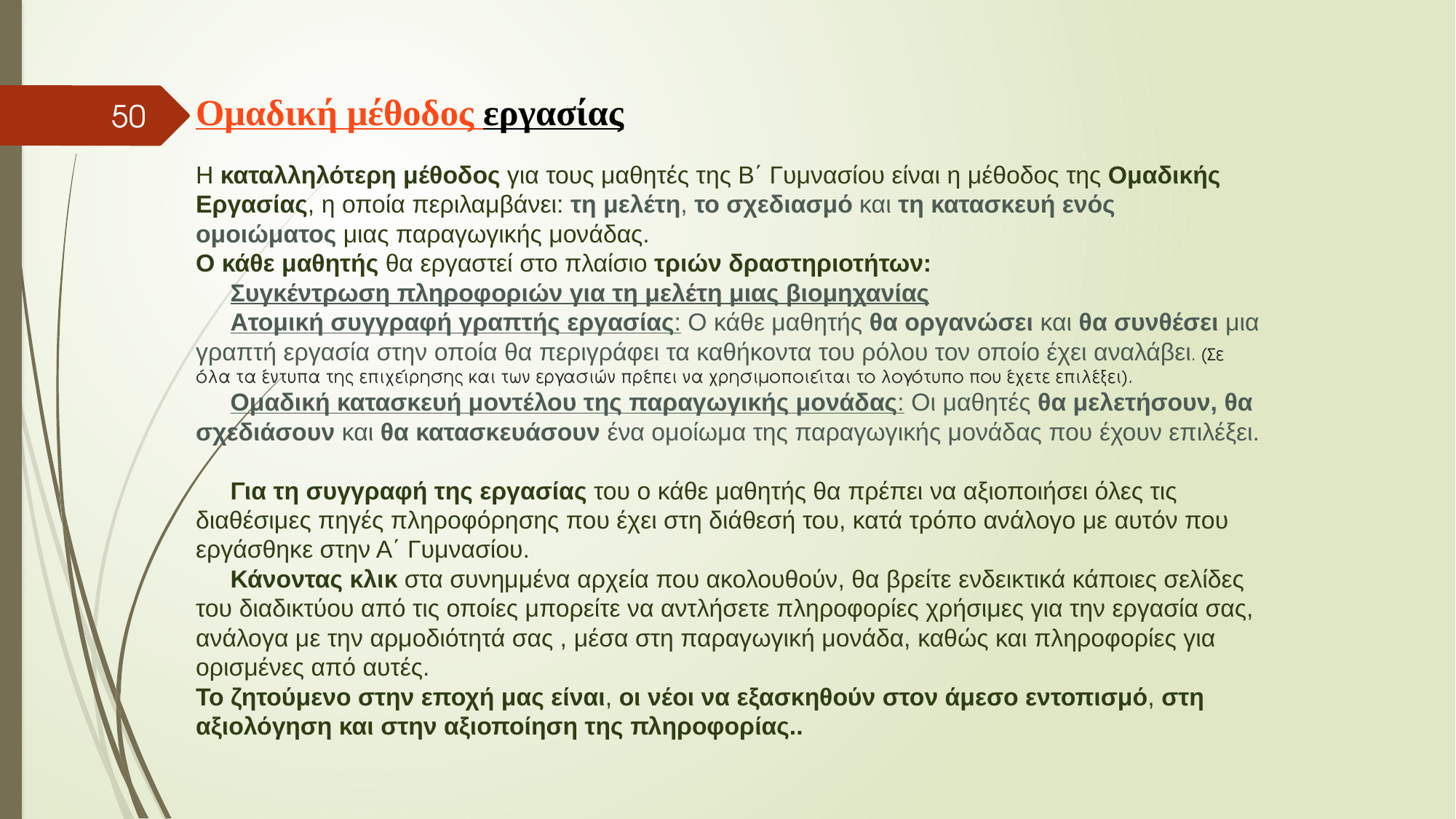

# Ομαδική μέθοδος εργασίας Η καταλληλότερη μέθοδος για τους μαθητές της Β΄ Γυμνασίου είναι η μέθοδος της Ομαδικής Εργασίας, η οποία περιλαμβάνει: τη μελέτη, το σχεδιασμό και τη κατασκευή ενός ομοιώματος μιας παραγωγικής μονάδας. Ο κάθε μαθητής θα εργαστεί στο πλαίσιο τριών δραστηριοτήτων: Συγκέντρωση πληροφοριών για τη μελέτη μιας βιομηχανίας Ατομική συγγραφή γραπτής εργασίας: Ο κάθε μαθητής θα οργανώσει και θα συνθέσει μια γραπτή εργασία στην οποία θα περιγράφει τα καθήκοντα του ρόλου τον οποίο έχει αναλάβει. (Σε όλα τα έντυπα της επιχείρησης και των εργασιών πρέπει να χρησιμοποιείται το λογότυπο που έχετε επιλέξει). Ομαδική κατασκευή μοντέλου της παραγωγικής μονάδας: Οι μαθητές θα μελετήσουν, θα σχεδιάσουν και θα κατασκευάσουν ένα ομοίωμα της παραγωγικής μονάδας που έχουν επιλέξει. Για τη συγγραφή της εργασίας του ο κάθε μαθητής θα πρέπει να αξιοποιήσει όλες τις διαθέσιμες πηγές πληροφόρησης που έχει στη διάθεσή του, κατά τρόπο ανάλογο με αυτόν που εργάσθηκε στην Α΄ Γυμνασίου. Κάνοντας κλικ στα συνημμένα αρχεία που ακολουθούν, θα βρείτε ενδεικτικά κάποιες σελίδες του διαδικτύου από τις οποίες μπορείτε να αντλήσετε πληροφορίες χρήσιμες για την εργασία σας, ανάλογα με την αρμοδιότητά σας , μέσα στη παραγωγική μονάδα, καθώς και πληροφορίες για ορισμένες από αυτές. Το ζητούμενο στην εποχή μας είναι, οι νέοι να εξασκηθούν στον άμεσο εντοπισμό, στη αξιολόγηση και στην αξιοποίηση της πληροφορίας..
50